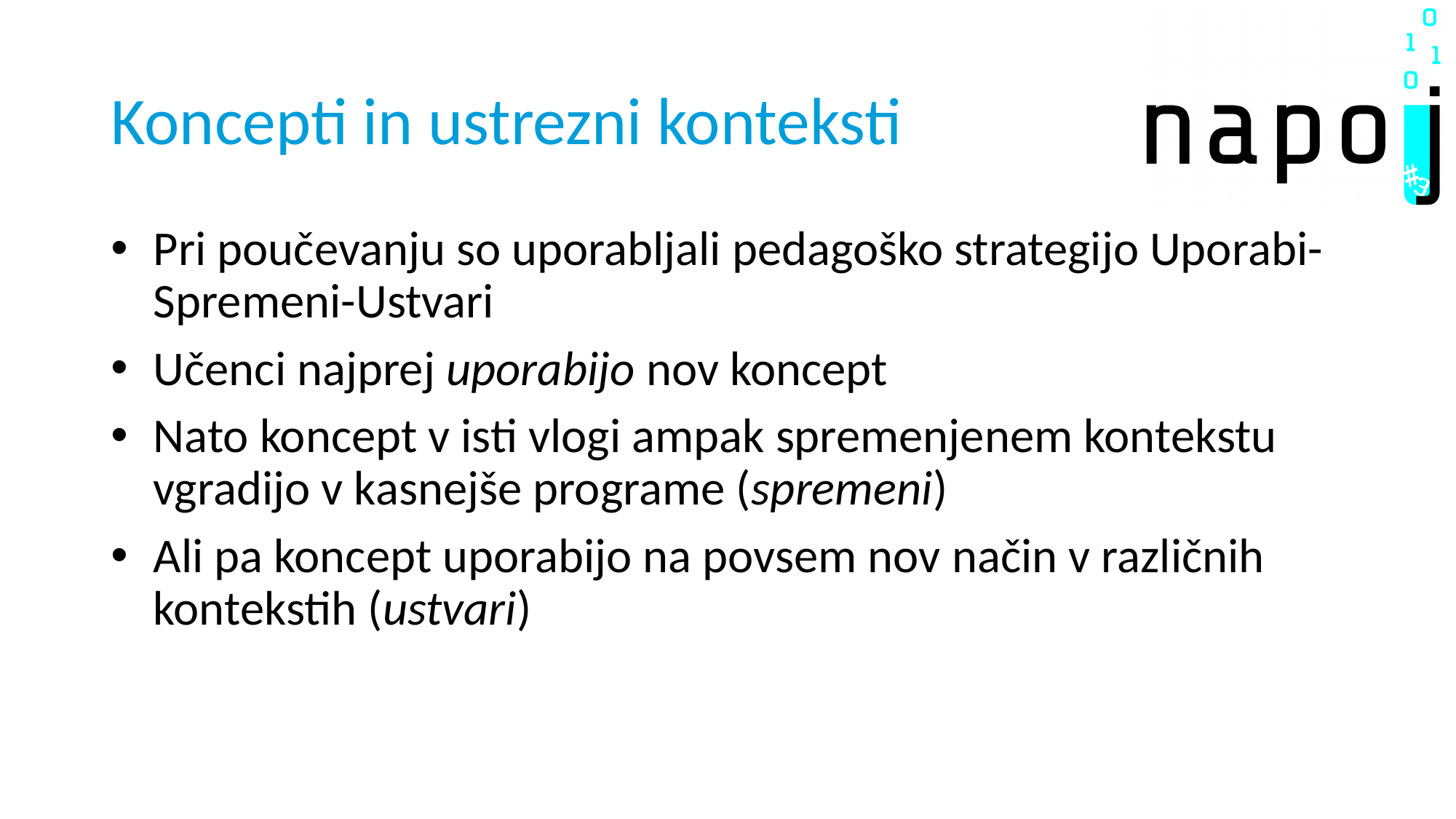

# Koncepti in ustrezni konteksti
Pri poučevanju so uporabljali pedagoško strategijo Uporabi-Spremeni-Ustvari
Učenci najprej uporabijo nov koncept
Nato koncept v isti vlogi ampak spremenjenem kontekstu vgradijo v kasnejše programe (spremeni)
Ali pa koncept uporabijo na povsem nov način v različnih kontekstih (ustvari)